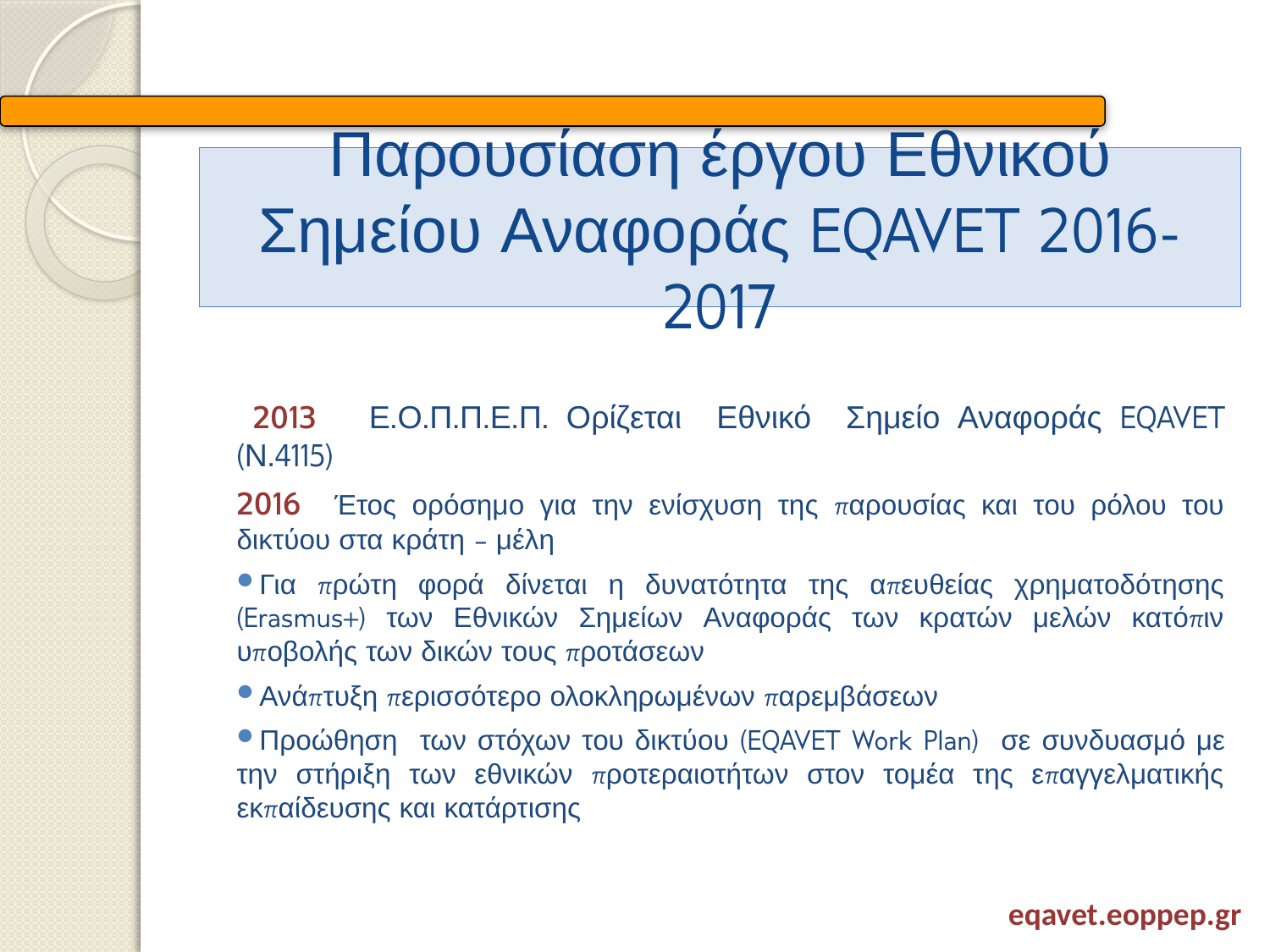

# Παρουσίαση έργου Εθνικού Σημείου Αναφοράς EQAVET 2016-2017

 2013   Ε.Ο.Π.Π.Ε.Π. Ορίζεται  Εθνικό  Σημείο Αναφοράς EQAVET (Ν.4115)
2016  Έτος ορόσημο για την ενίσχυση της παρουσίας και του ρόλου του δικτύου στα κράτη – μέλη
Για πρώτη φορά δίνεται η δυνατότητα της απευθείας χρηματοδότησης (Erasmus+) των Εθνικών Σημείων Αναφοράς των κρατών μελών κατόπιν υποβολής των δικών τους προτάσεων
Ανάπτυξη περισσότερο ολοκληρωμένων παρεμβάσεων
Προώθηση  των στόχων του δικτύου (EQAVET Work Plan)  σε συνδυασμό με την στήριξη των εθνικών προτεραιοτήτων στον τομέα της επαγγελματικής εκπαίδευσης και κατάρτισης

eqavet.eoppep.gr